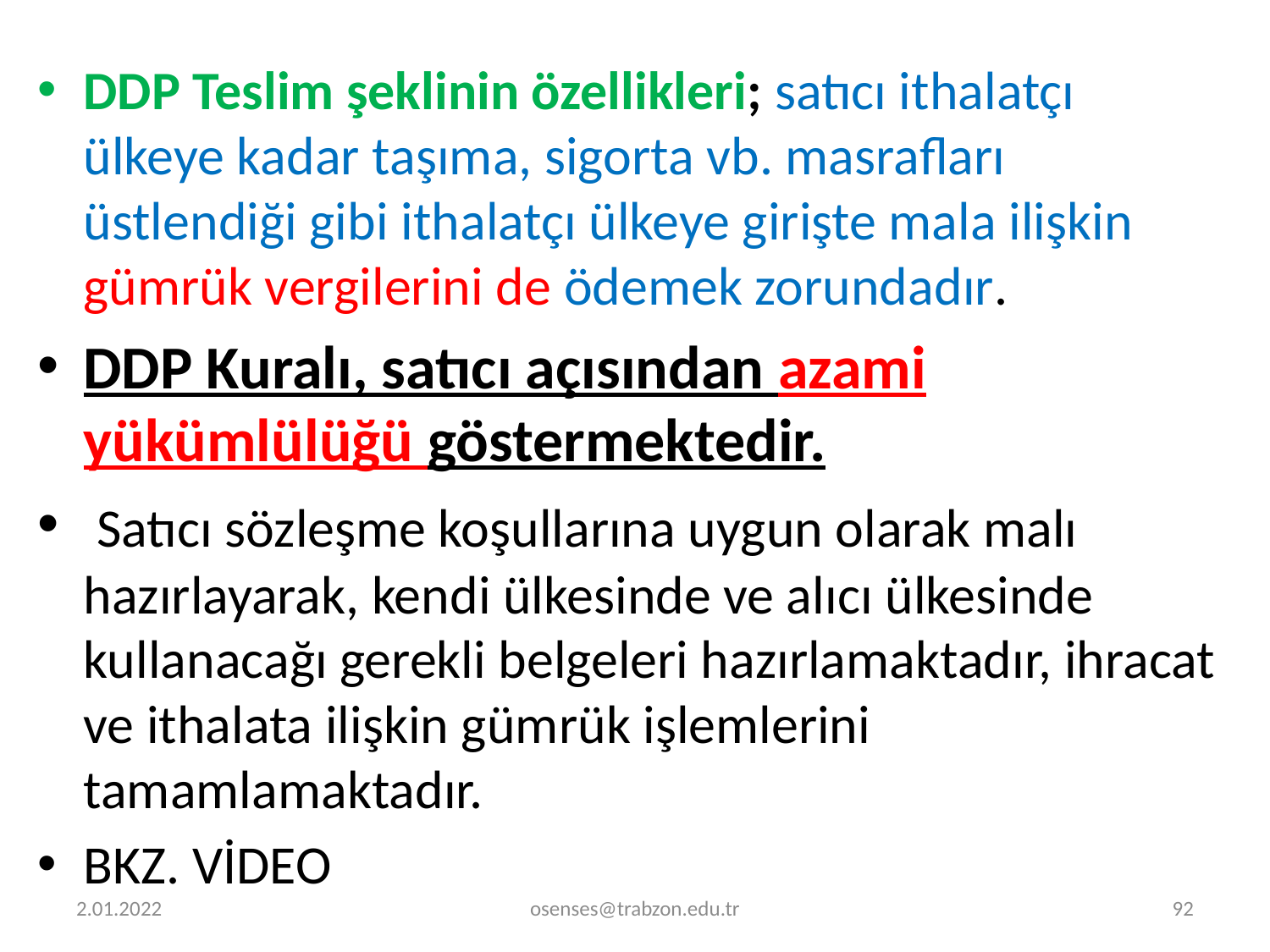

DDP Teslim şeklinin özellikleri; satıcı ithalatçı ülkeye kadar taşıma, sigorta vb. masrafları üstlendiği gibi ithalatçı ülkeye girişte mala ilişkin gümrük vergilerini de ödemek zorundadır.
DDP Kuralı, satıcı açısından azami yükümlülüğü göstermektedir.
 Satıcı sözleşme koşullarına uygun olarak malı hazırlayarak, kendi ülkesinde ve alıcı ülkesinde kullanacağı gerekli belgeleri hazırlamaktadır, ihracat ve ithalata ilişkin gümrük işlemlerini tamamlamaktadır.
BKZ. VİDEO

2.01.2022
osenses@trabzon.edu.tr
92